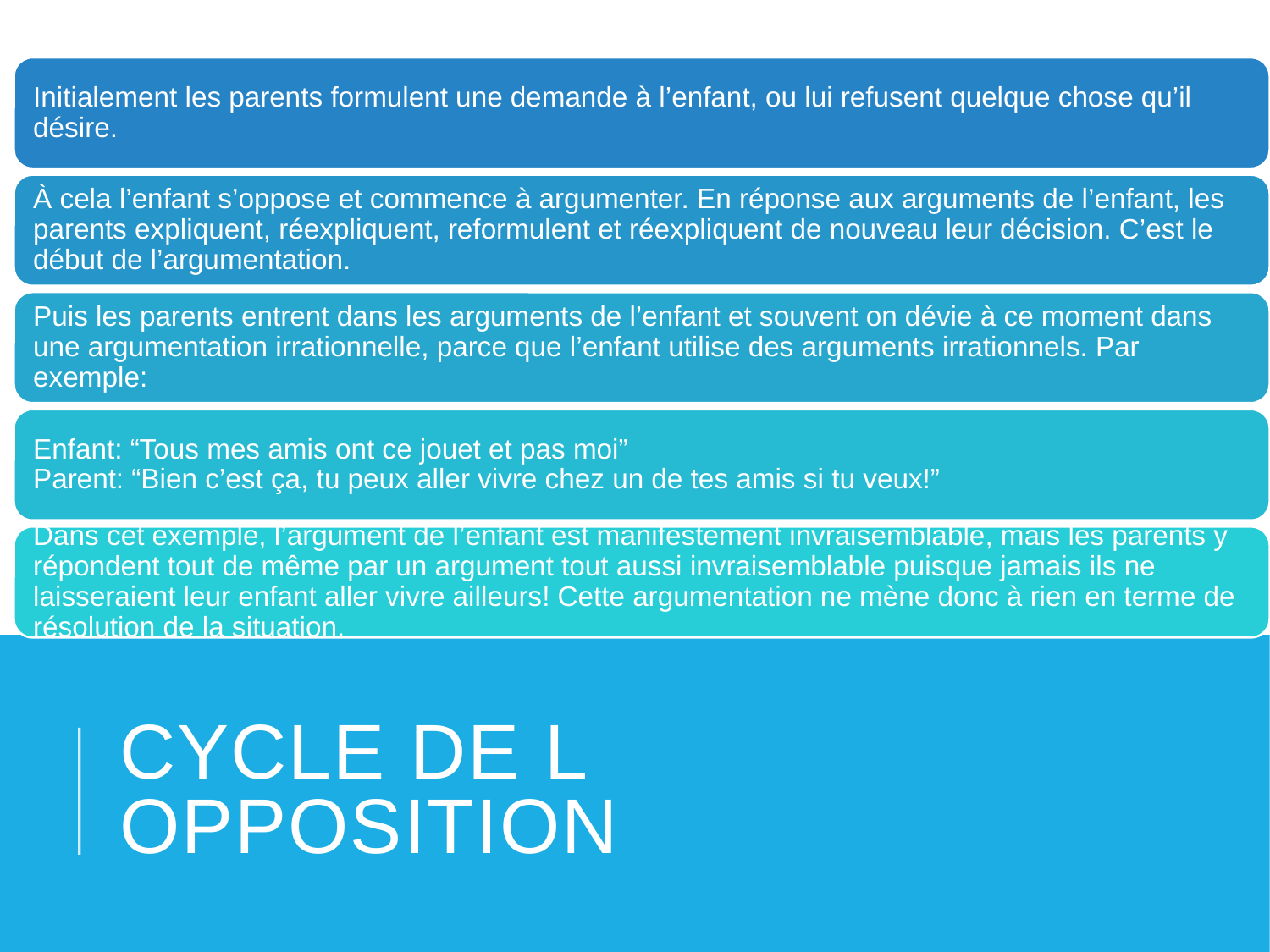

Initialement les parents formulent une demande à l’enfant, ou lui refusent quelque chose qu’il désire.
À cela l’enfant s’oppose et commence à argumenter. En réponse aux arguments de l’enfant, les parents expliquent, réexpliquent, reformulent et réexpliquent de nouveau leur décision. C’est le début de l’argumentation.
Puis les parents entrent dans les arguments de l’enfant et souvent on dévie à ce moment dans une argumentation irrationnelle, parce que l’enfant utilise des arguments irrationnels. Par exemple:
Enfant: “Tous mes amis ont ce jouet et pas moi”
Parent: “Bien c’est ça, tu peux aller vivre chez un de tes amis si tu veux!”
Dans cet exemple, l’argument de l’enfant est manifestement invraisemblable, mais les parents y répondent tout de même par un argument tout aussi invraisemblable puisque jamais ils ne laisseraient leur enfant aller vivre ailleurs! Cette argumentation ne mène donc à rien en terme de résolution de la situation.

# Cycle de l opposition